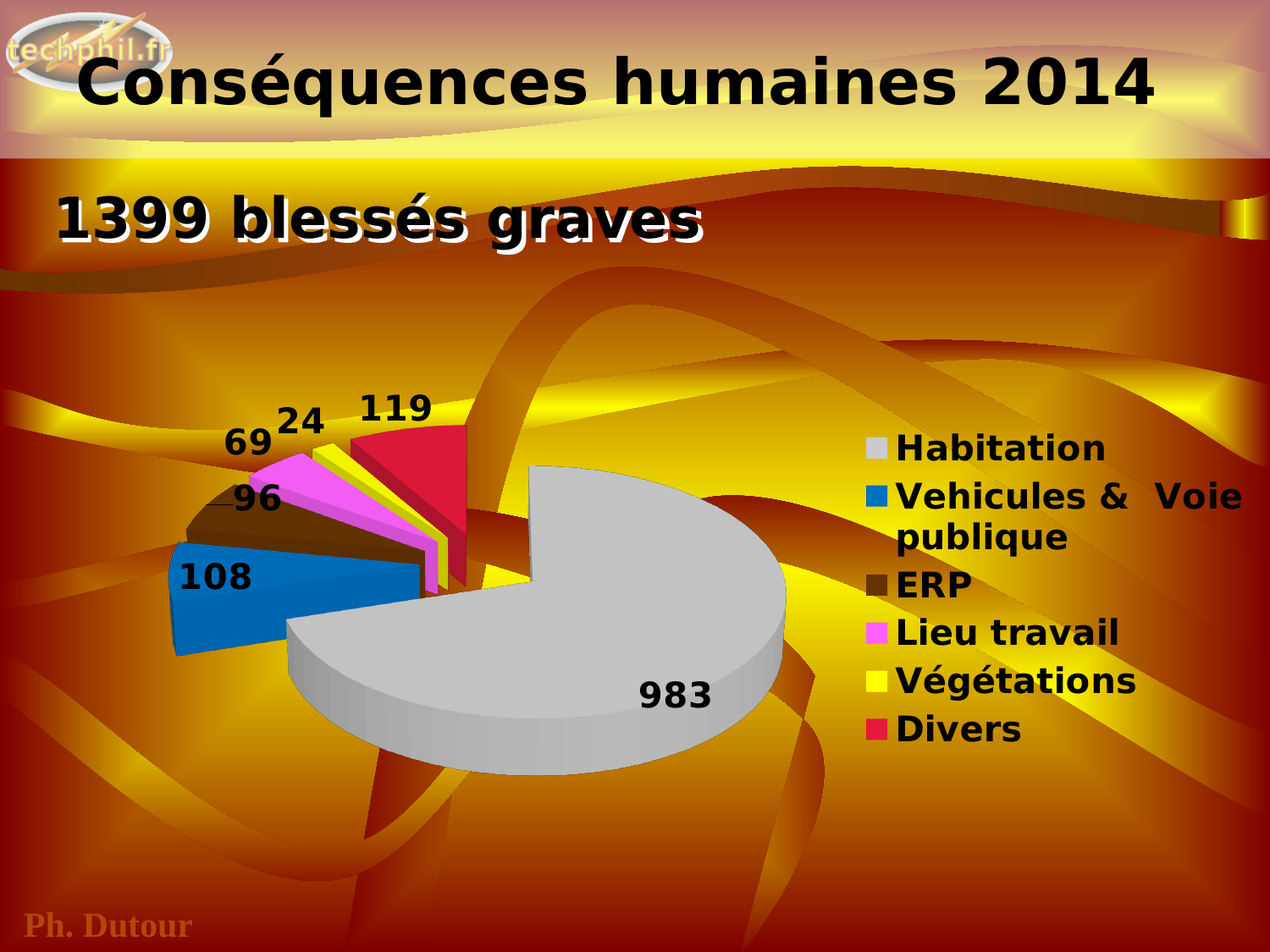

# Conséquences humaines 2014
1399 blessés graves

[unsupported chart]